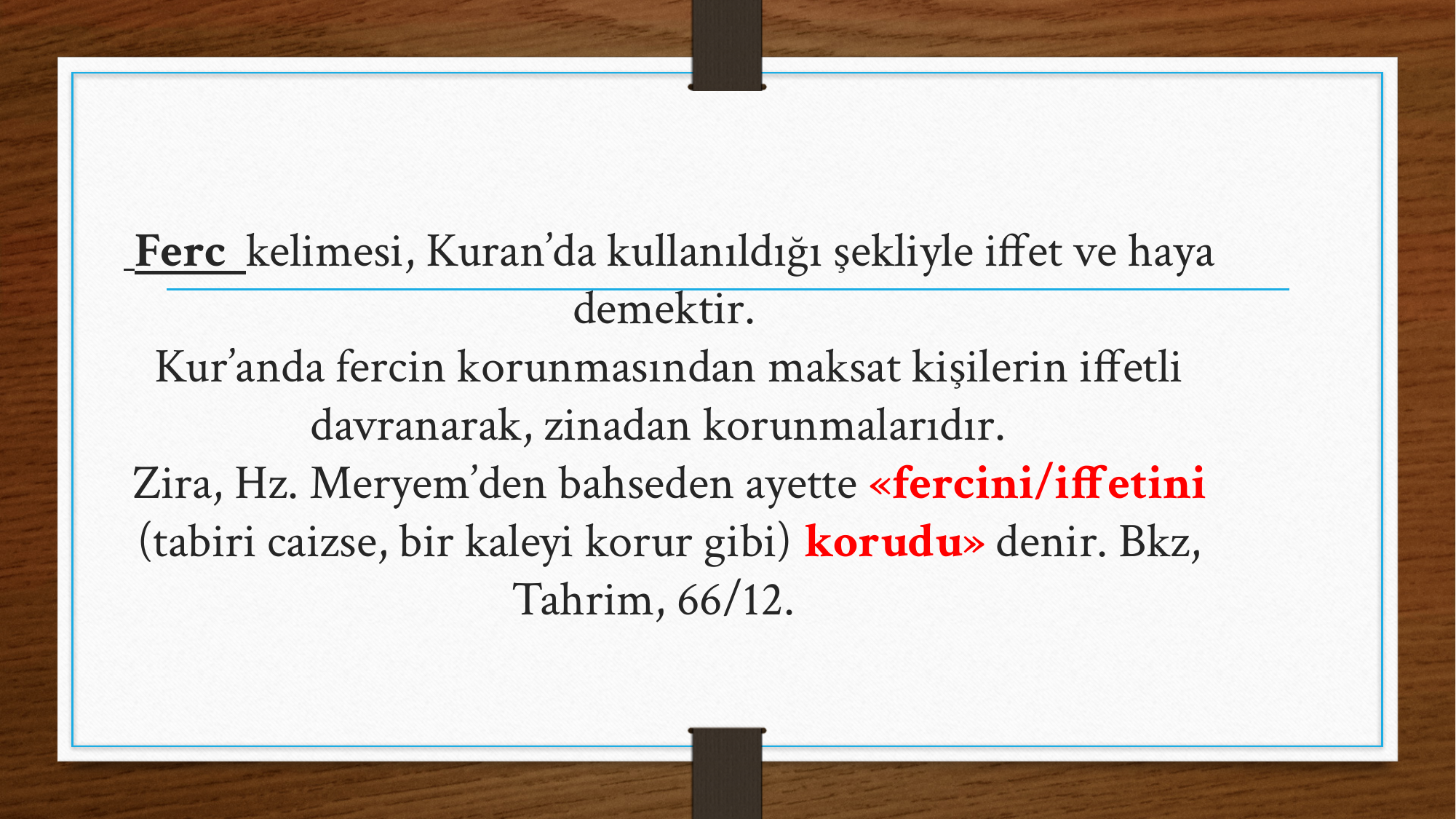

# Ferc  kelimesi, Kuran’da kullanıldığı şekliyle iffet ve haya demektir. Kur’anda fercin korunmasından maksat kişilerin iffetli davranarak, zinadan korunmalarıdır. Zira, Hz. Meryem’den bahseden ayette «fercini/iffetini (tabiri caizse, bir kaleyi korur gibi) korudu» denir. Bkz, Tahrim, 66/12.